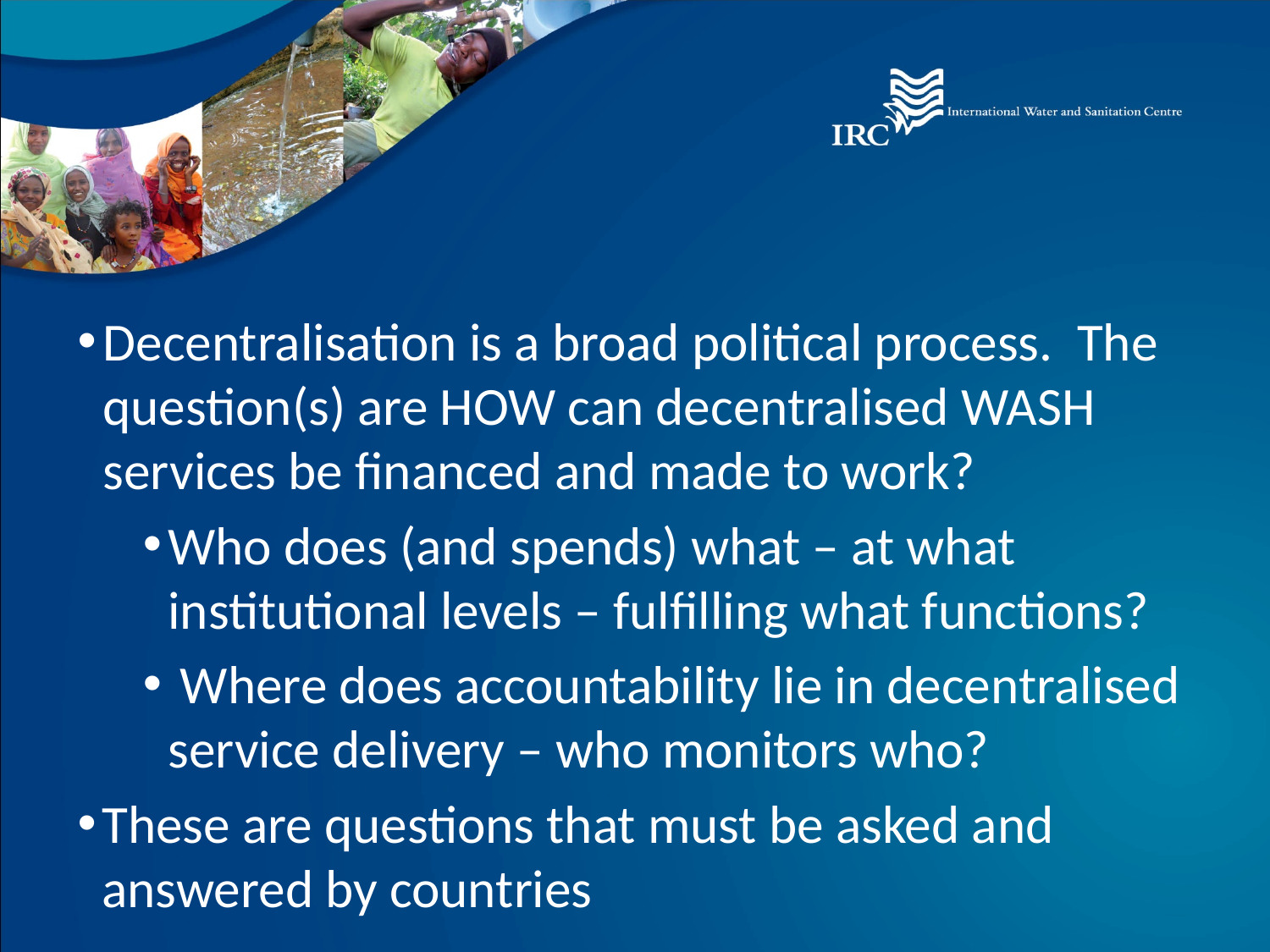

#

Decentralisation is a broad political process.  The question(s) are HOW can decentralised WASH services be financed and made to work?
Who does (and spends) what – at what institutional levels – fulfilling what functions?
 Where does accountability lie in decentralised service delivery – who monitors who?
These are questions that must be asked and answered by countries